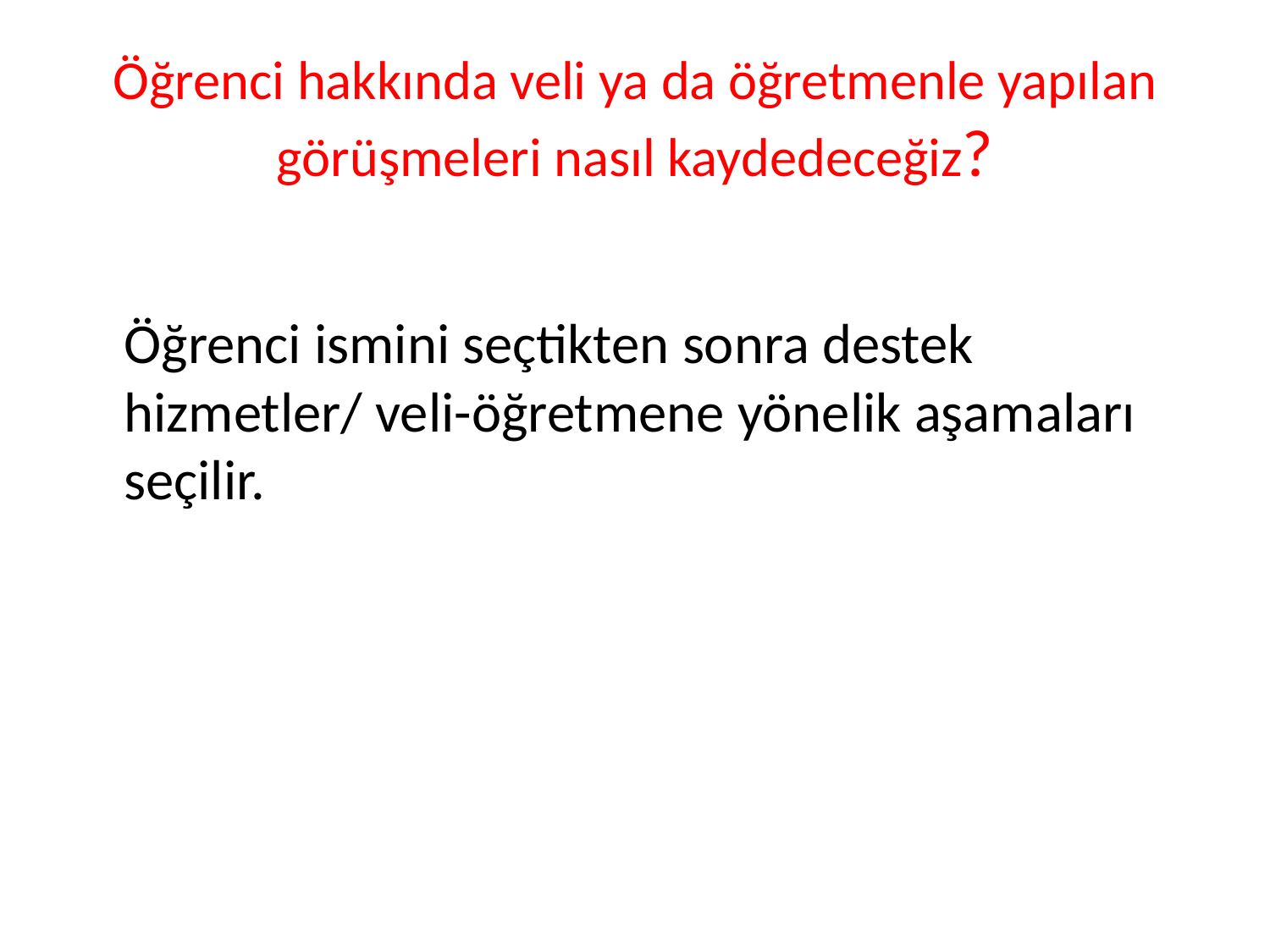

# Öğrenci hakkında veli ya da öğretmenle yapılan görüşmeleri nasıl kaydedeceğiz?

	Öğrenci ismini seçtikten sonra destek hizmetler/ veli-öğretmene yönelik aşamaları seçilir.